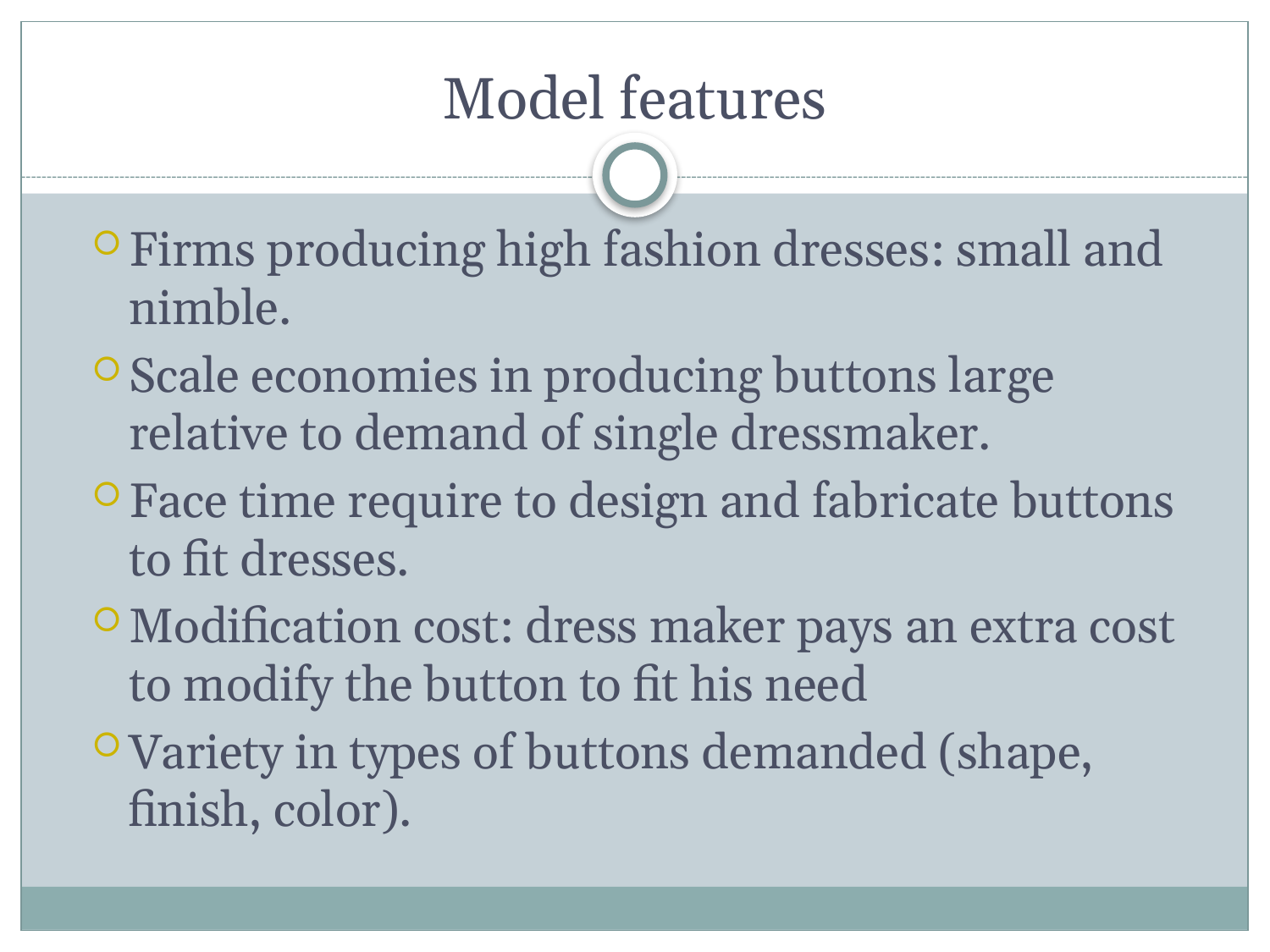

# Model features
Firms producing high fashion dresses: small and nimble.
Scale economies in producing buttons large relative to demand of single dressmaker.
Face time require to design and fabricate buttons to fit dresses.
Modification cost: dress maker pays an extra cost to modify the button to fit his need
Variety in types of buttons demanded (shape, finish, color).